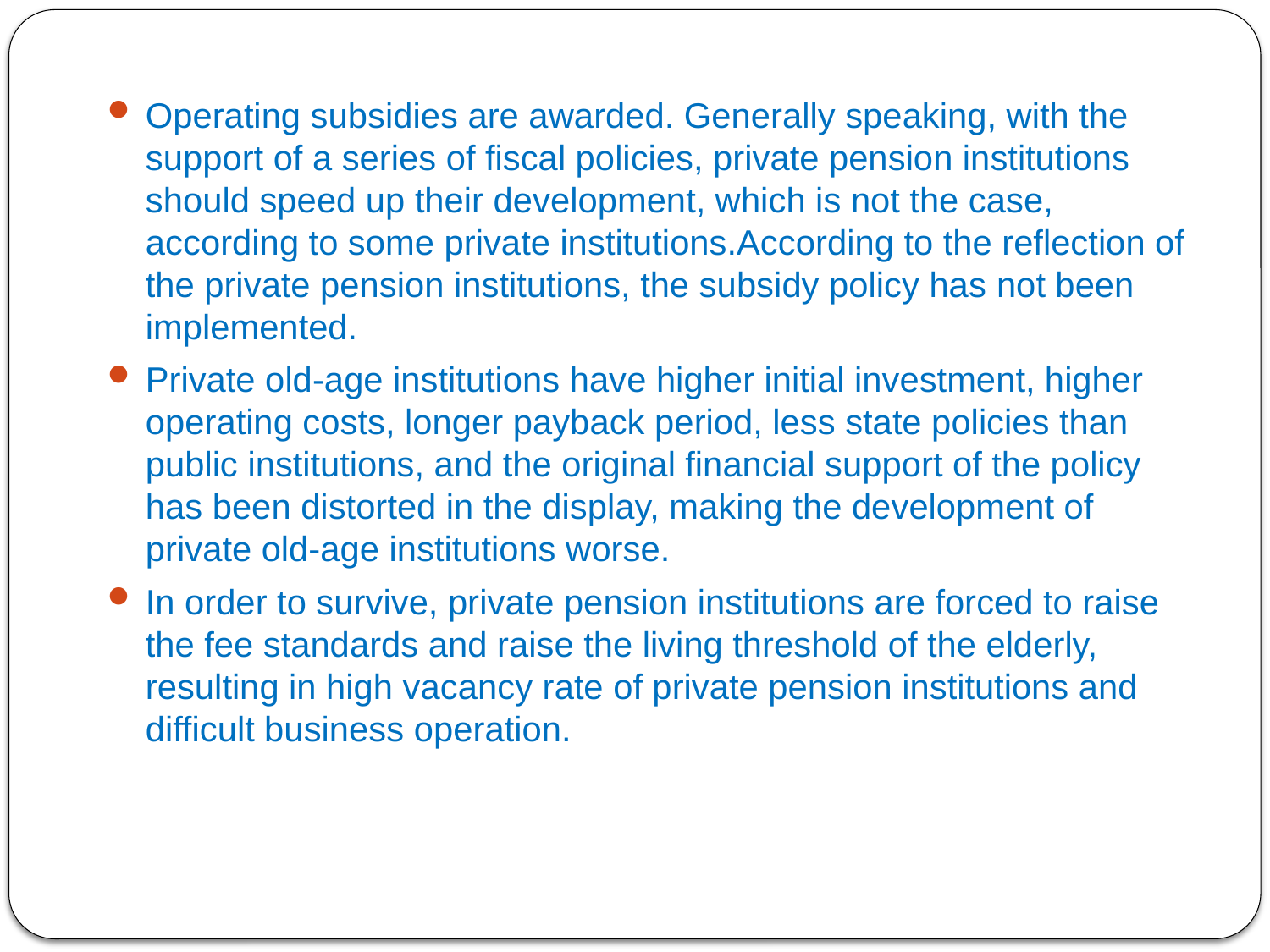

Operating subsidies are awarded. Generally speaking, with the support of a series of fiscal policies, private pension institutions should speed up their development, which is not the case, according to some private institutions.According to the reflection of the private pension institutions, the subsidy policy has not been implemented.
Private old-age institutions have higher initial investment, higher operating costs, longer payback period, less state policies than public institutions, and the original financial support of the policy has been distorted in the display, making the development of private old-age institutions worse.
In order to survive, private pension institutions are forced to raise the fee standards and raise the living threshold of the elderly, resulting in high vacancy rate of private pension institutions and difficult business operation.